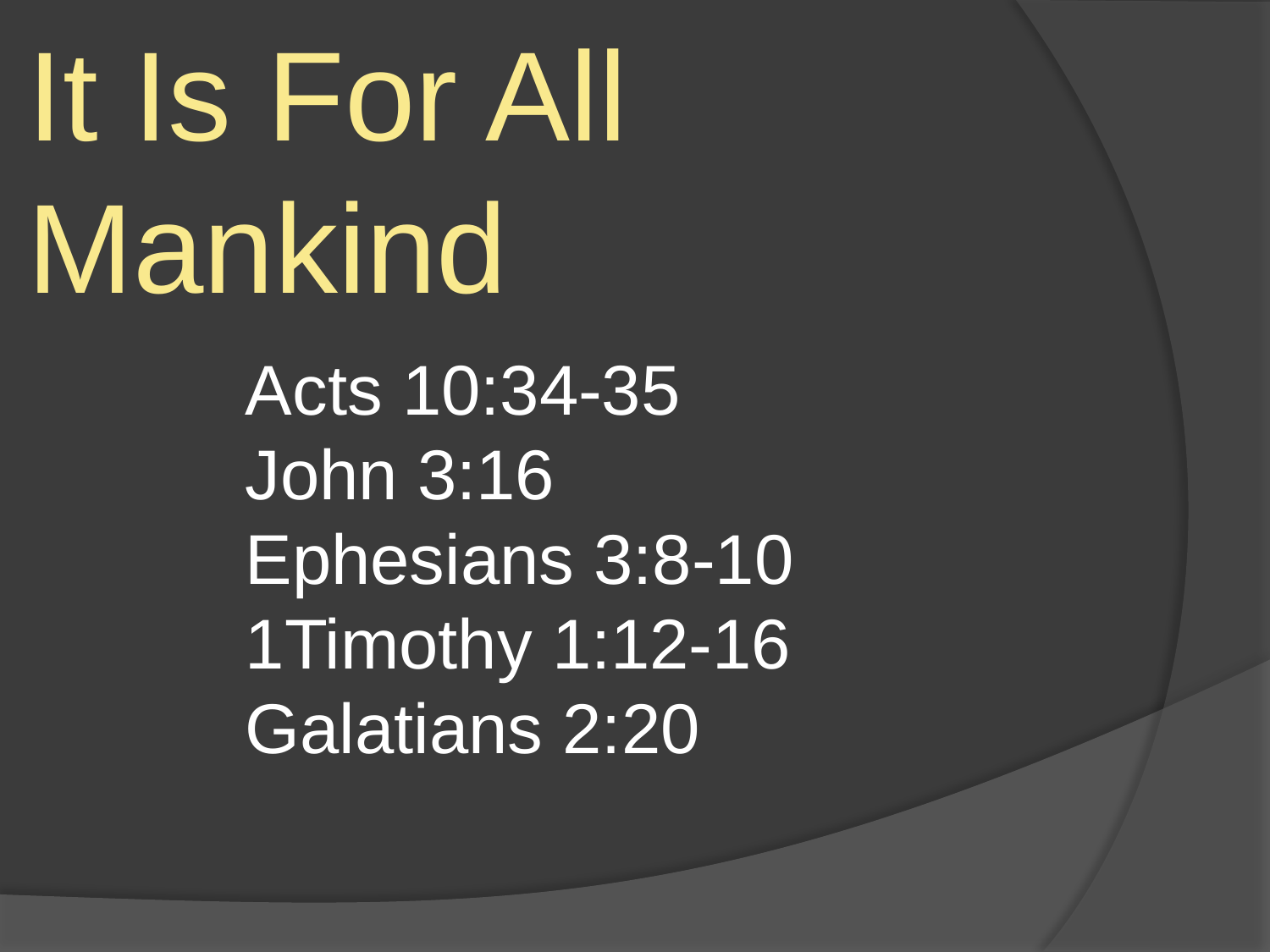

# It Is For All Mankind
Acts 10:34-35
John 3:16
Ephesians 3:8-10
1Timothy 1:12-16
Galatians 2:20